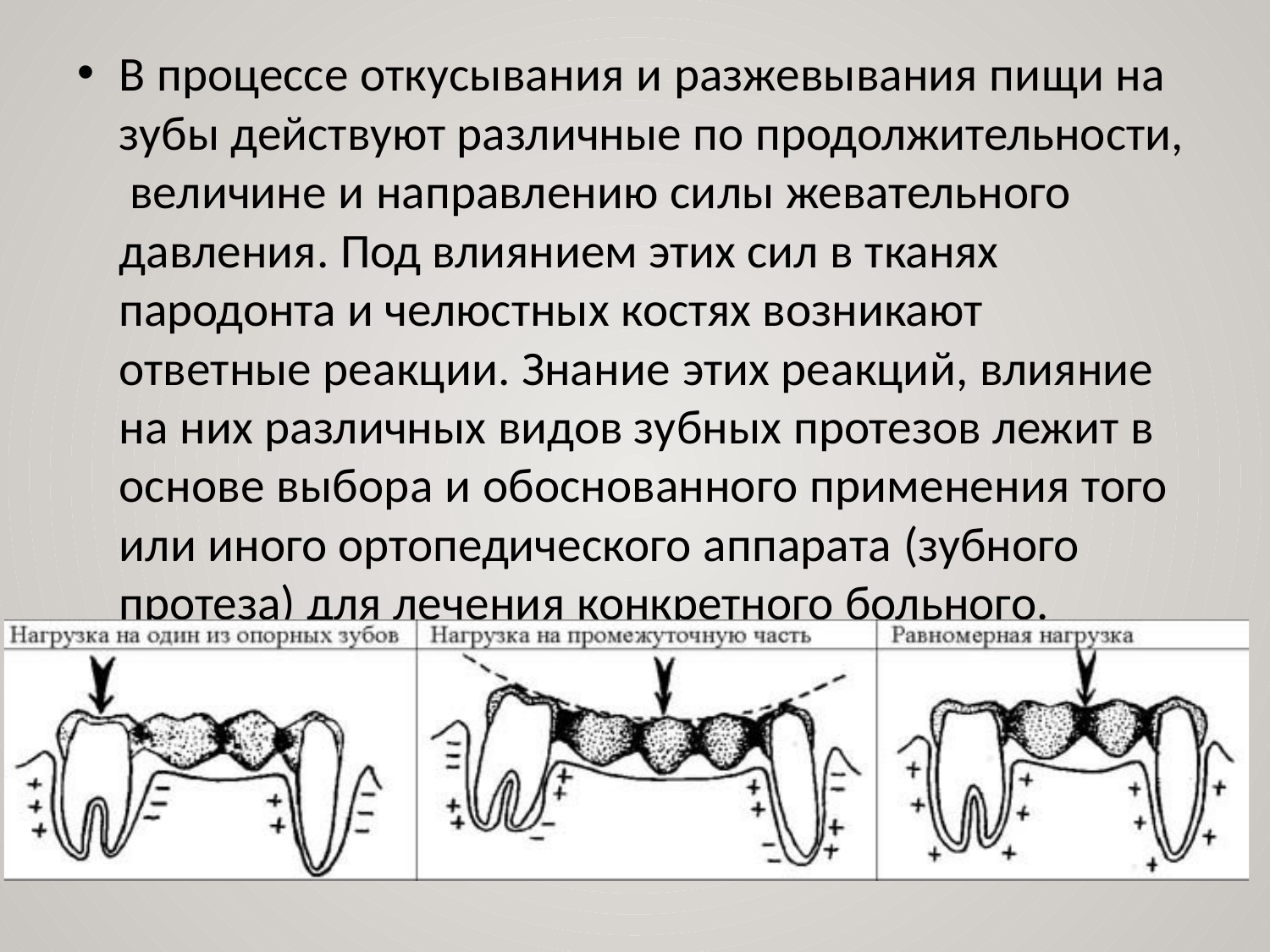

В процессе откусывания и разжевывания пищи на  зубы действуют различные по продолжительности,  величине и направлению силы жевательного  давления. Под влиянием этих сил в тканях  пародонта и челюстных костях возникают  ответные реакции. Знание этих реакций, влияние  на них различных видов зубных протезов лежит в  основе выбора и обоснованного применения того  или иного ортопедического аппарата (зубного  протеза) для лечения конкретного больного.